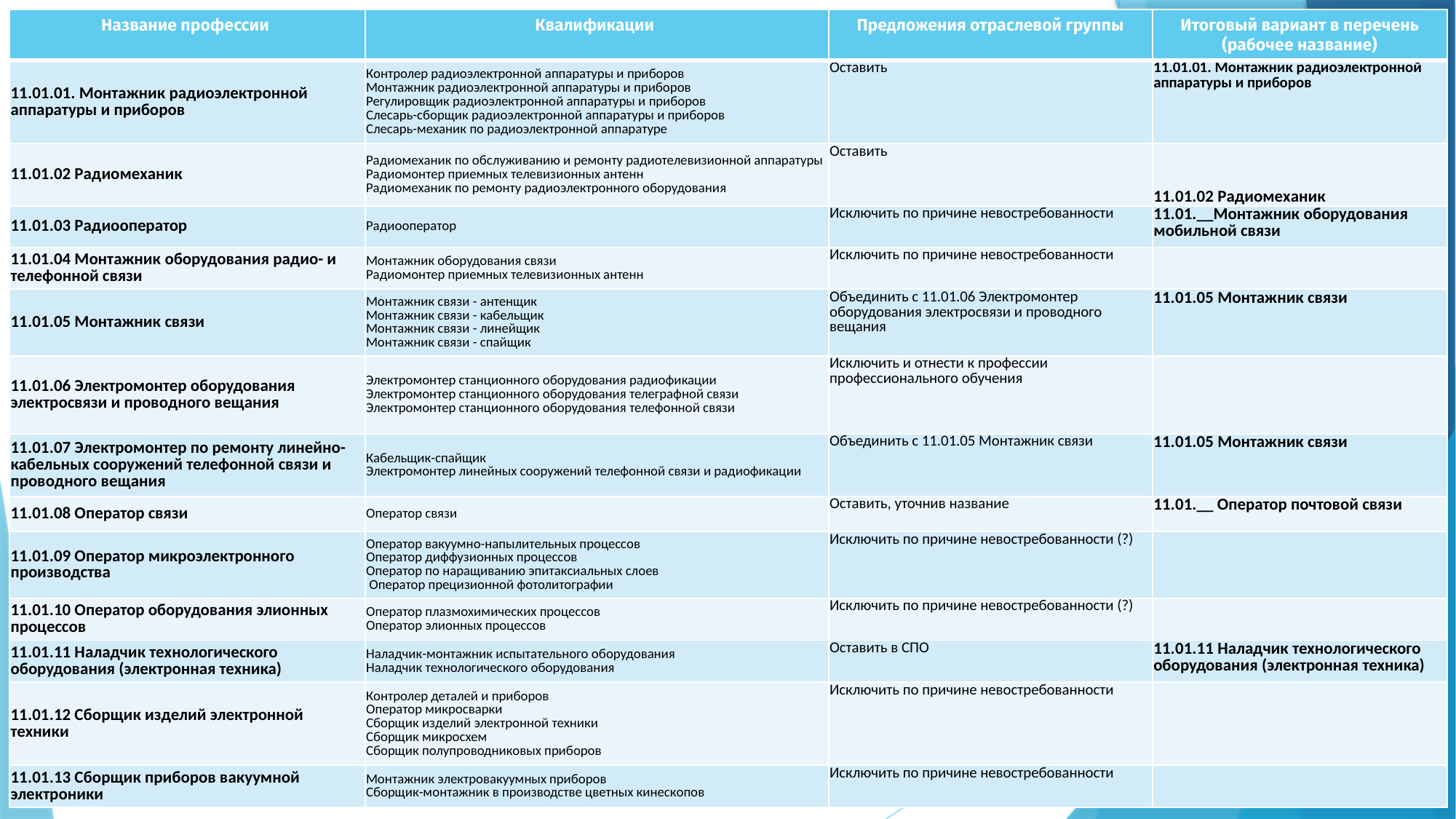

| Название профессии | Квалификации | Предложения отраслевой группы | Итоговый вариант в перечень (рабочее название) |
| --- | --- | --- | --- |
| 11.01.01. Монтажник радиоэлектронной аппаратуры и приборов | Контролер радиоэлектронной аппаратуры и приборов Монтажник радиоэлектронной аппаратуры и приборов Регулировщик радиоэлектронной аппаратуры и приборов Слесарь-сборщик радиоэлектронной аппаратуры и приборов Слесарь-механик по радиоэлектронной аппаратуре | Оставить | 11.01.01. Монтажник радиоэлектронной аппаратуры и приборов |
| 11.01.02 Радиомеханик | Радиомеханик по обслуживанию и ремонту радиотелевизионной аппаратуры Радиомонтер приемных телевизионных антенн Радиомеханик по ремонту радиоэлектронного оборудования | Оставить | 11.01.02 Радиомеханик |
| 11.01.03 Радиооператор | Радиооператор | Исключить по причине невостребованности | 11.01.\_\_Монтажник оборудования мобильной связи |
| 11.01.04 Монтажник оборудования радио- и телефонной связи | Монтажник оборудования связи Радиомонтер приемных телевизионных антенн | Исключить по причине невостребованности |  |
| 11.01.05 Монтажник связи | Монтажник связи - антенщик Монтажник связи - кабельщик Монтажник связи - линейщик Монтажник связи - спайщик | Объединить с 11.01.06 Электромонтер оборудования электросвязи и проводного вещания | 11.01.05 Монтажник связи |
| 11.01.06 Электромонтер оборудования электросвязи и проводного вещания | Электромонтер станционного оборудования радиофикации Электромонтер станционного оборудования телеграфной связи Электромонтер станционного оборудования телефонной связи | Исключить и отнести к профессии профессионального обучения |  |
| 11.01.07 Электромонтер по ремонту линейно-кабельных сооружений телефонной связи и проводного вещания | Кабельщик-спайщик Электромонтер линейных сооружений телефонной связи и радиофикации | Объединить с 11.01.05 Монтажник связи | 11.01.05 Монтажник связи |
| 11.01.08 Оператор связи | Оператор связи | Оставить, уточнив название | 11.01.\_\_ Оператор почтовой связи |
| 11.01.09 Оператор микроэлектронного производства | Оператор вакуумно-напылительных процессов Оператор диффузионных процессов Оператор по наращиванию эпитаксиальных слоев Оператор прецизионной фотолитографии | Исключить по причине невостребованности (?) |  |
| 11.01.10 Оператор оборудования элионных процессов | Оператор плазмохимических процессов Оператор элионных процессов | Исключить по причине невостребованности (?) |  |
| 11.01.11 Наладчик технологического оборудования (электронная техника) | Наладчик-монтажник испытательного оборудования Наладчик технологического оборудования | Оставить в СПО | 11.01.11 Наладчик технологического оборудования (электронная техника) |
| 11.01.12 Сборщик изделий электронной техники | Контролер деталей и приборов Оператор микросварки Сборщик изделий электронной техники Сборщик микросхем Сборщик полупроводниковых приборов | Исключить по причине невостребованности |  |
| 11.01.13 Сборщик приборов вакуумной электроники | Монтажник электровакуумных приборов Сборщик-монтажник в производстве цветных кинескопов | Исключить по причине невостребованности |  |